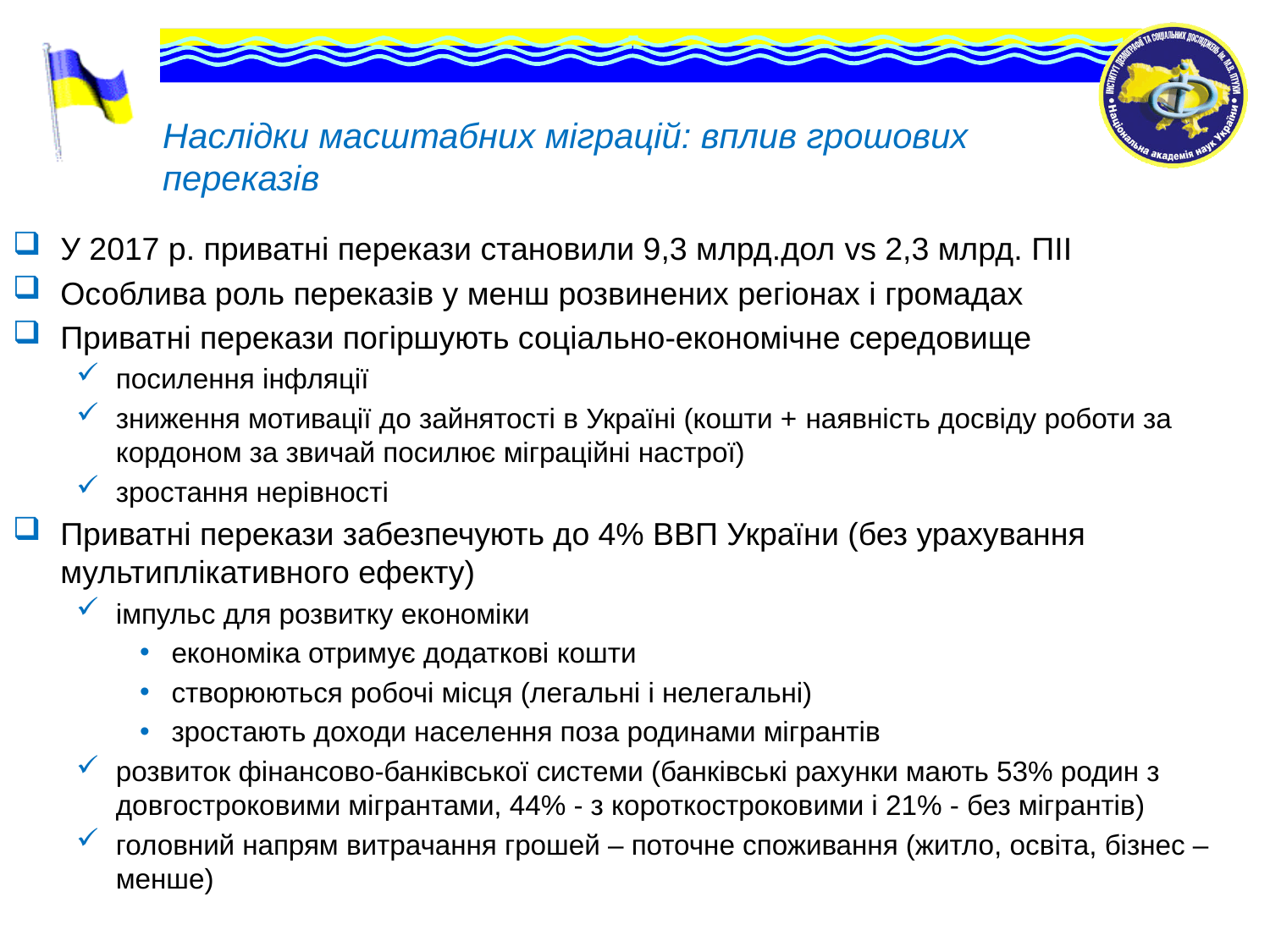

# Наслідки масштабних міграцій: вплив грошових переказів
У 2017 р. приватні перекази становили 9,3 млрд.дол vs 2,3 млрд. ПІІ
Особлива роль переказів у менш розвинених регіонах і громадах
Приватні перекази погіршують соціально-економічне середовище
посилення інфляції
зниження мотивації до зайнятості в Україні (кошти + наявність досвіду роботи за кордоном за звичай посилює міграційні настрої)
зростання нерівності
Приватні перекази забезпечують до 4% ВВП України (без урахування мультиплікативного ефекту)
імпульс для розвитку економіки
економіка отримує додаткові кошти
створюються робочі місця (легальні і нелегальні)
зростають доходи населення поза родинами мігрантів
розвиток фінансово-банківської системи (банківські рахунки мають 53% родин з довгостроковими мігрантами, 44% - з короткостроковими і 21% - без мігрантів)
головний напрям витрачання грошей – поточне споживання (житло, освіта, бізнес – менше)